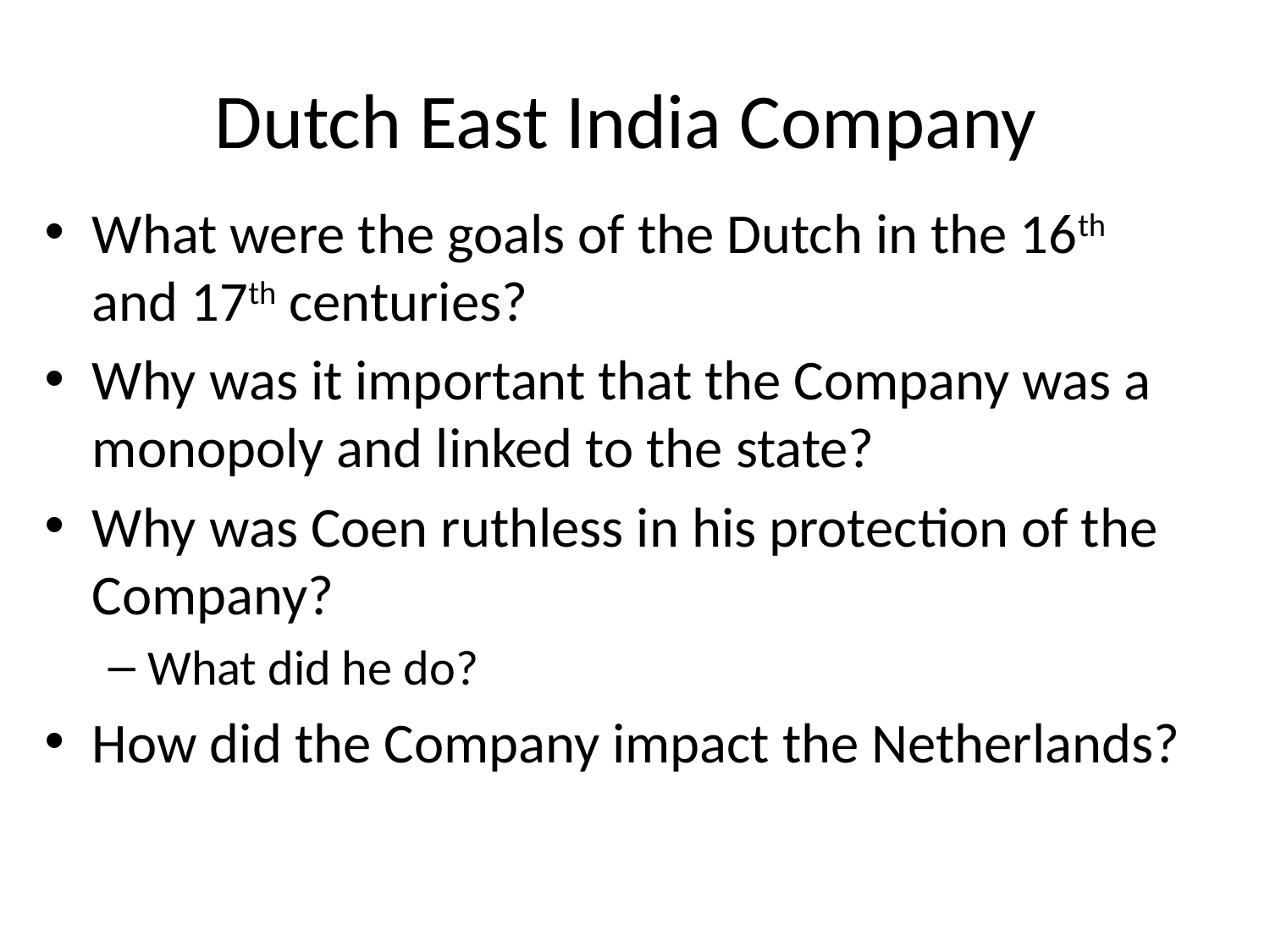

# Dutch East India Company
What were the goals of the Dutch in the 16th and 17th centuries?
Why was it important that the Company was a monopoly and linked to the state?
Why was Coen ruthless in his protection of the Company?
What did he do?
How did the Company impact the Netherlands?